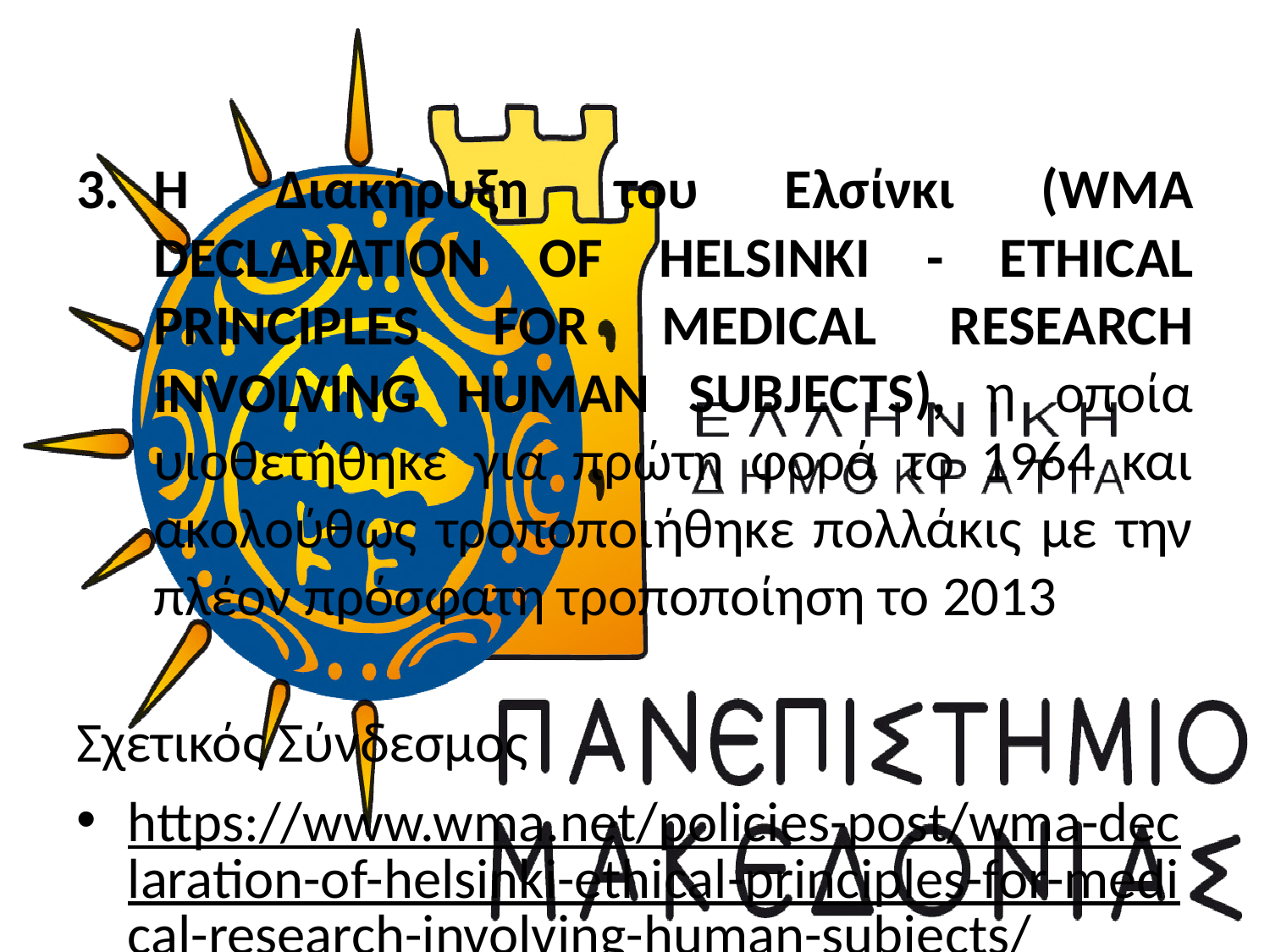

Η Διακήρυξη του Ελσίνκι (WMA DECLARATION OF HELSINKI - ETHICAL PRINCIPLES FOR MEDICAL RESEARCH INVOLVING HUMAN SUBJECTS), η οποία υιοθετήθηκε για πρώτη φορά το 1964 και ακολούθως τροποποιήθηκε πολλάκις με την πλέον πρόσφατη τροποποίηση το 2013

Σχετικός Σύνδεσμος
https://www.wma.net/policies-post/wma-declaration-of-helsinki-ethical-principles-for-medical-research-involving-human-subjects/